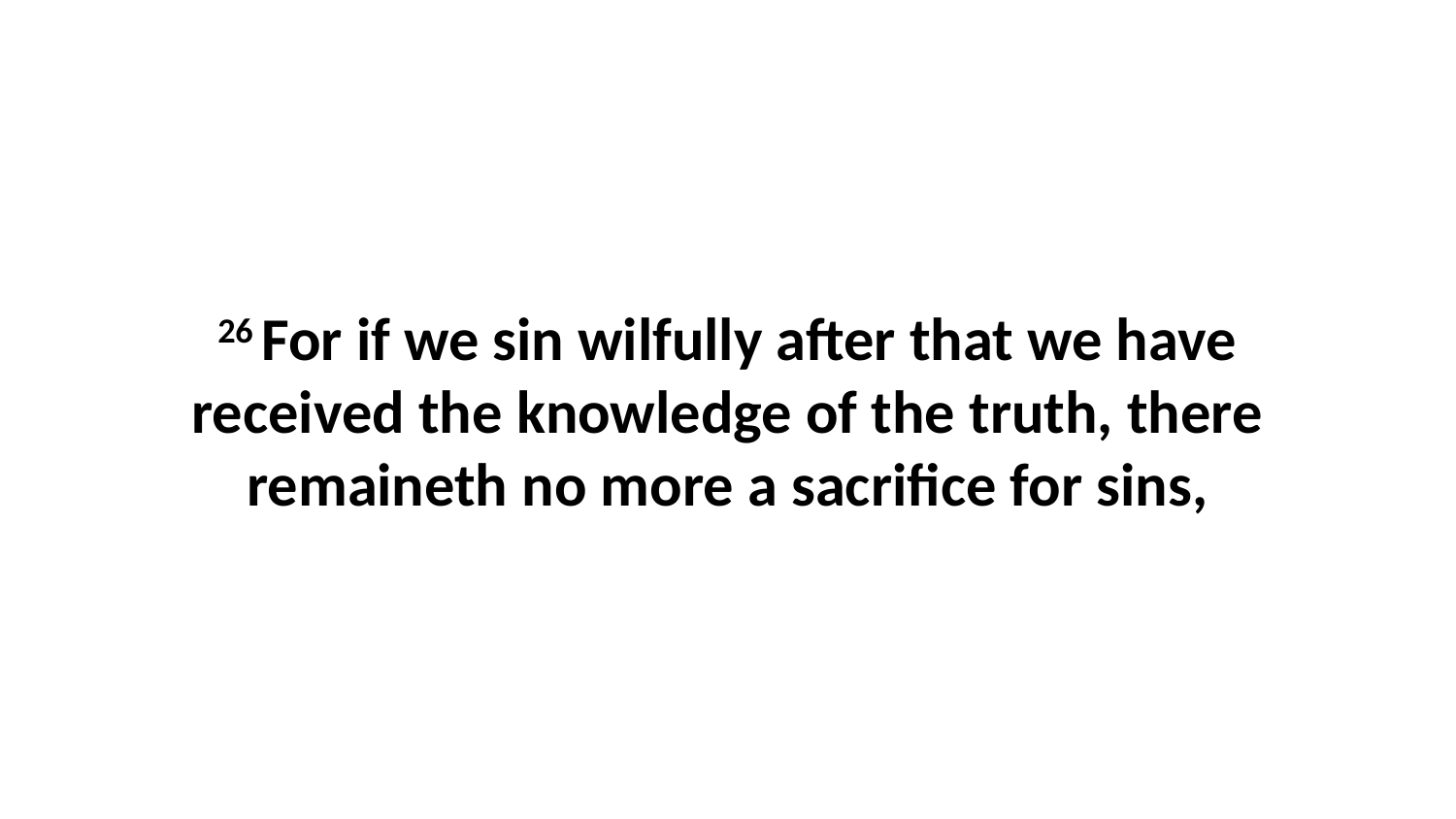

26 For if we sin wilfully after that we have received the knowledge of the truth, there remaineth no more a sacrifice for sins,